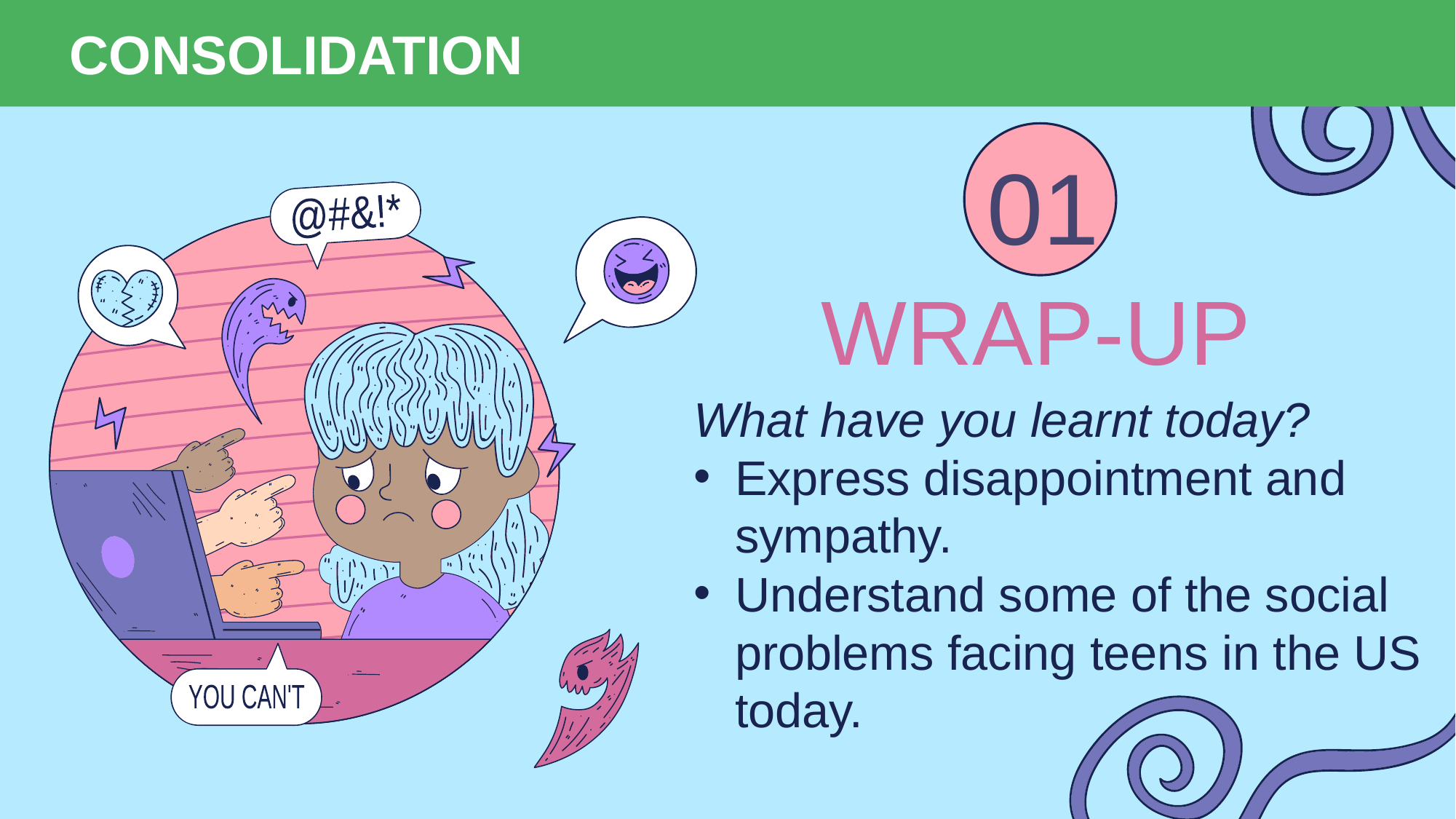

CONSOLIDATION

@#&!*

YOU CAN'T

01

# WRAP-UP
What have you learnt today?
Express disappointment and sympathy.
Understand some of the social problems facing teens in the US today.